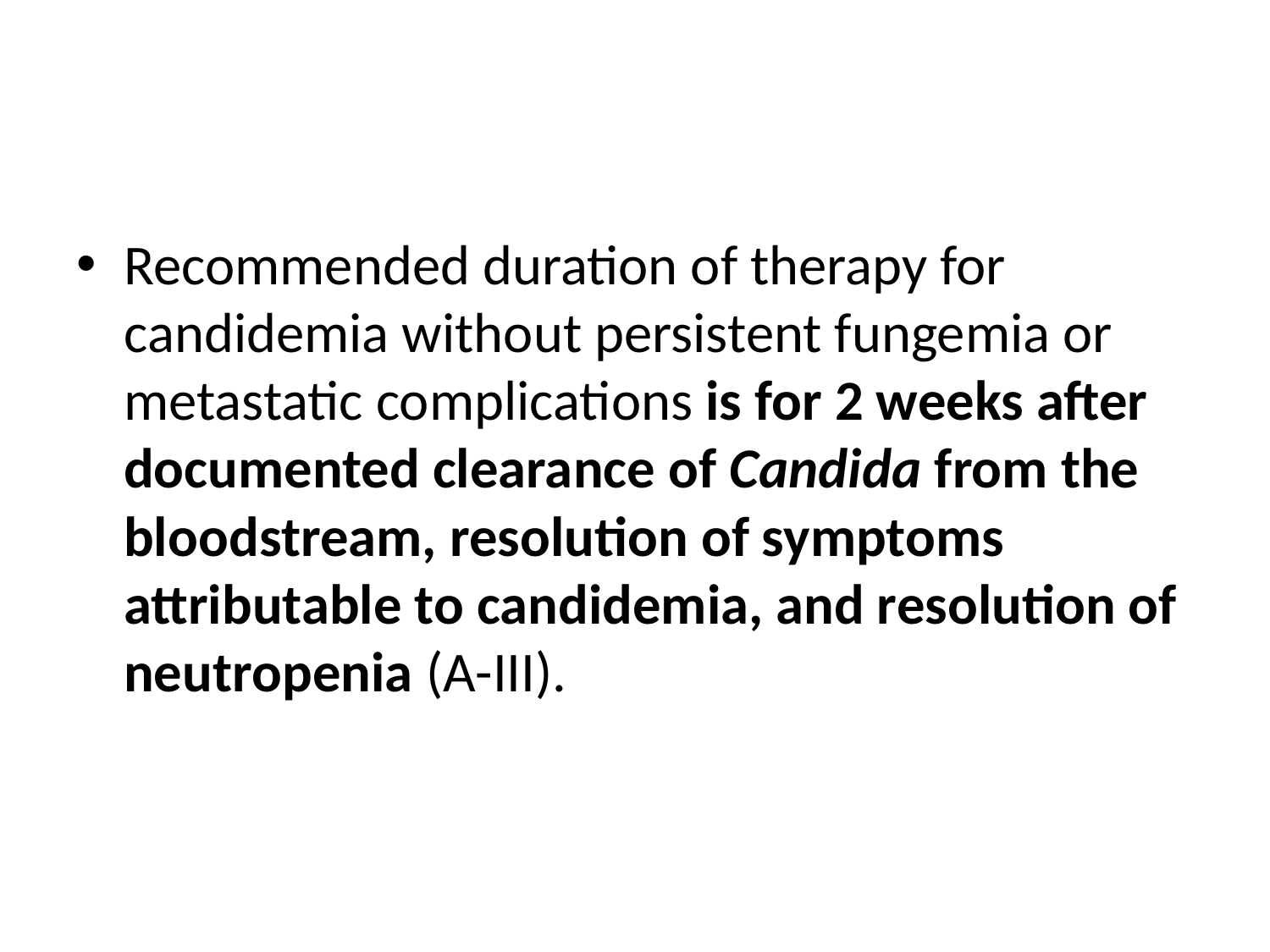

#
Recommended duration of therapy for candidemia without persistent fungemia or metastatic complications is for 2 weeks after documented clearance of Candida from the bloodstream, resolution of symptoms attributable to candidemia, and resolution of neutropenia (A-III).